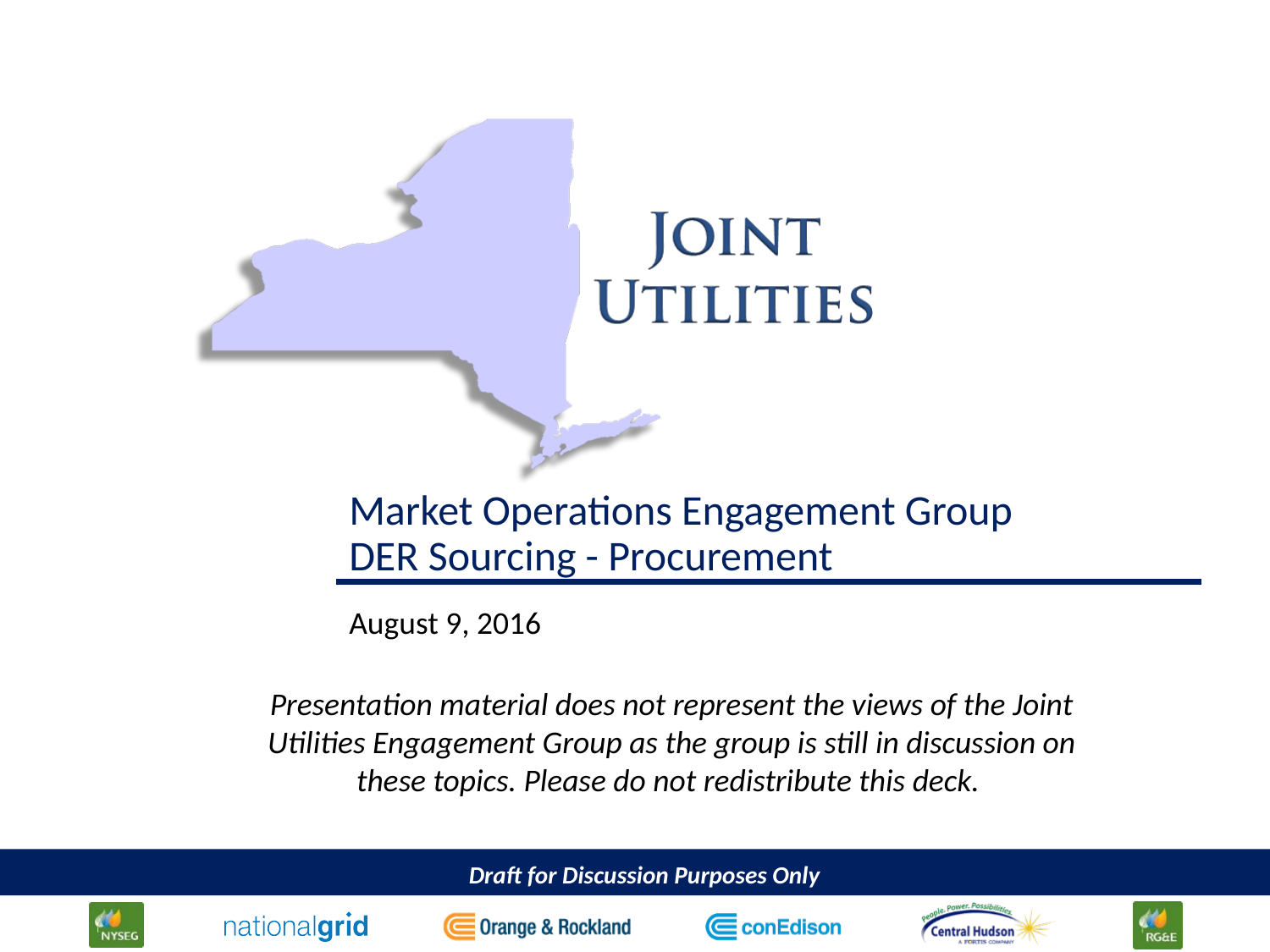

Market Operations Engagement Group
DER Sourcing - Procurement
August 9, 2016
Presentation material does not represent the views of the Joint Utilities Engagement Group as the group is still in discussion on these topics. Please do not redistribute this deck.